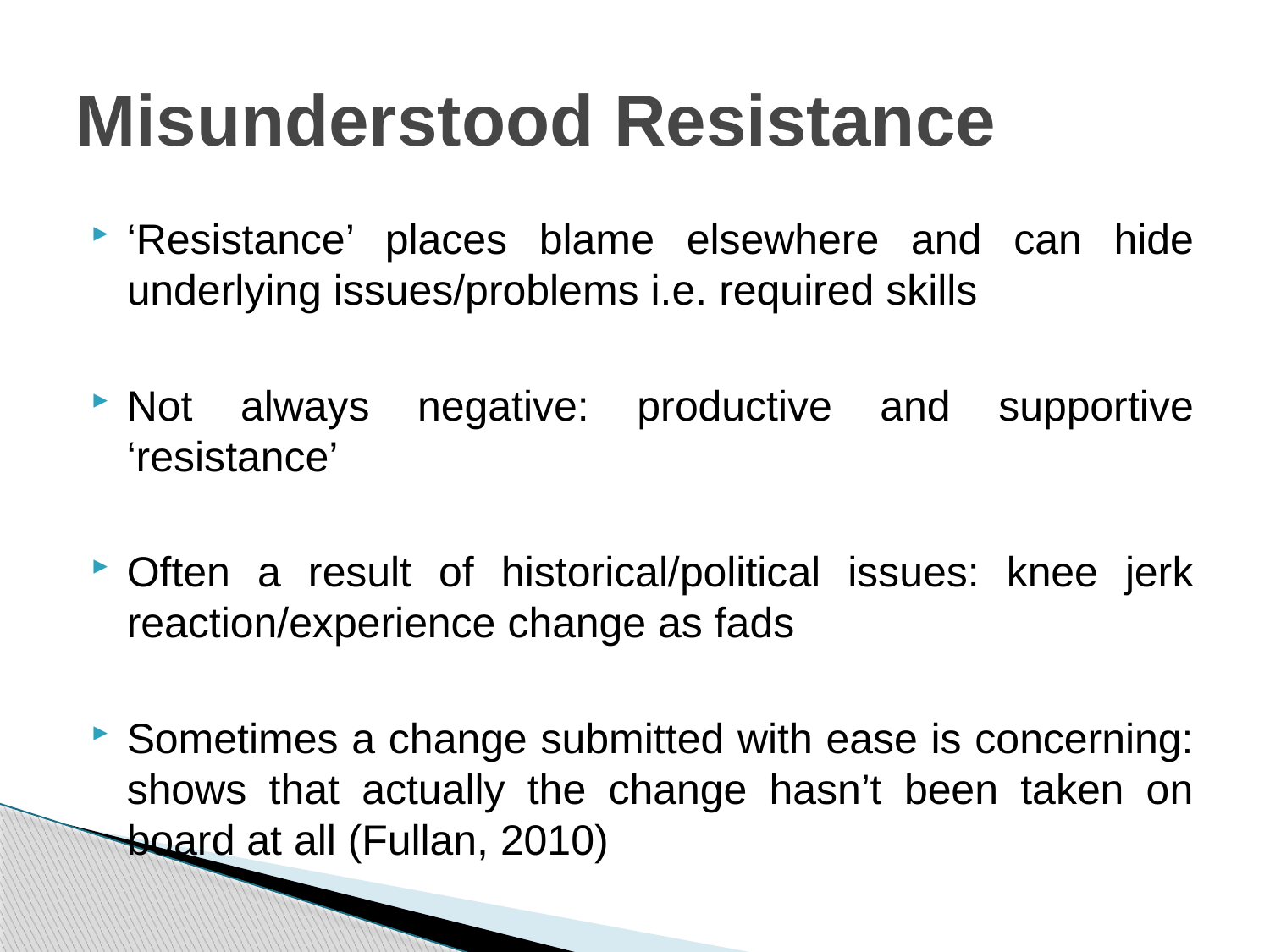

# Misunderstood Resistance
‘Resistance’ places blame elsewhere and can hide underlying issues/problems i.e. required skills

Not always negative: productive and supportive ‘resistance’

Often a result of historical/political issues: knee jerk reaction/experience change as fads

Sometimes a change submitted with ease is concerning: shows that actually the change hasn’t been taken on board at all (Fullan, 2010)